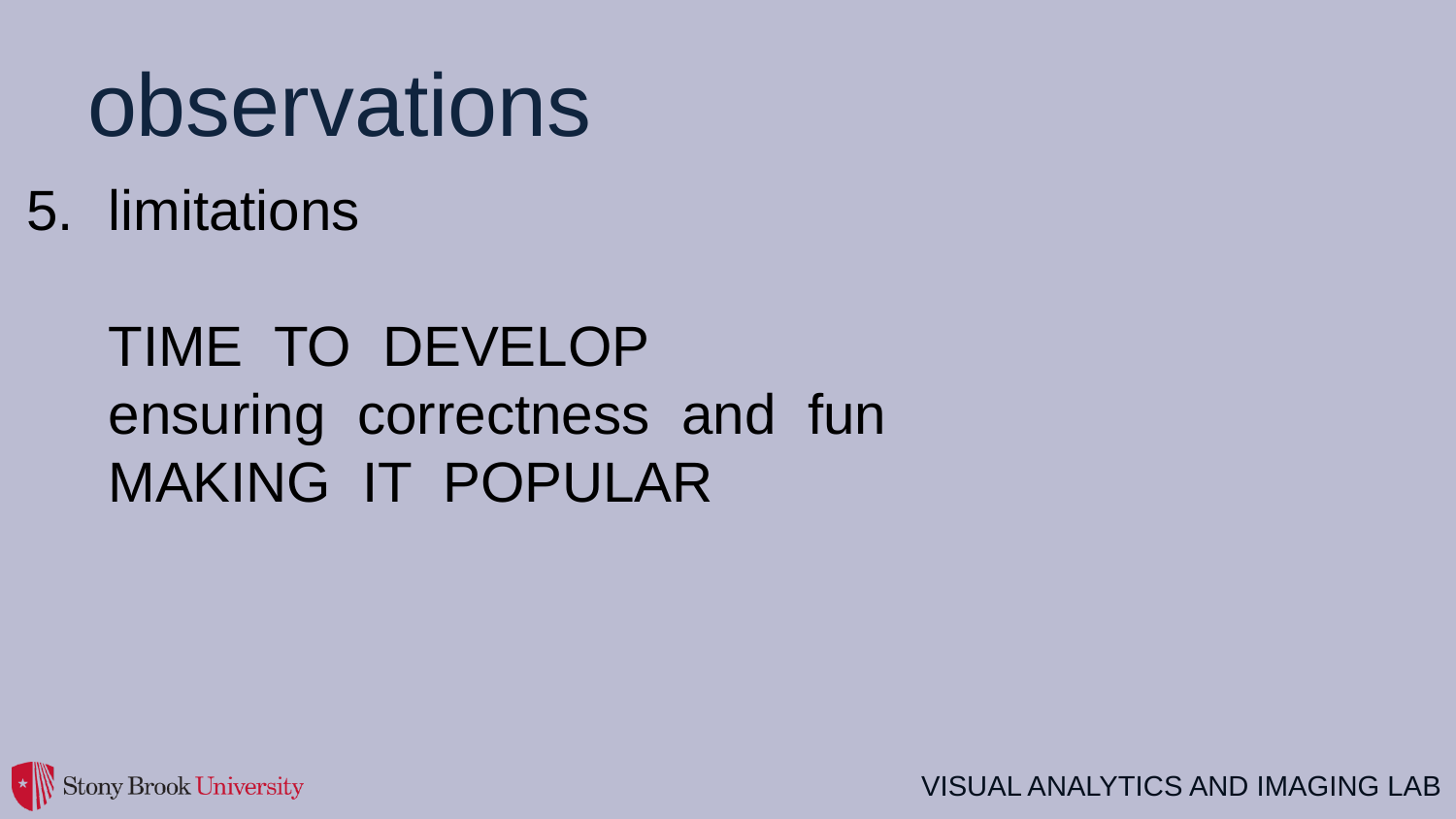

# observations
limitations
TIME  TO  DEVELOP
ensuring  correctness  and  fun
MAKING  IT  POPULAR